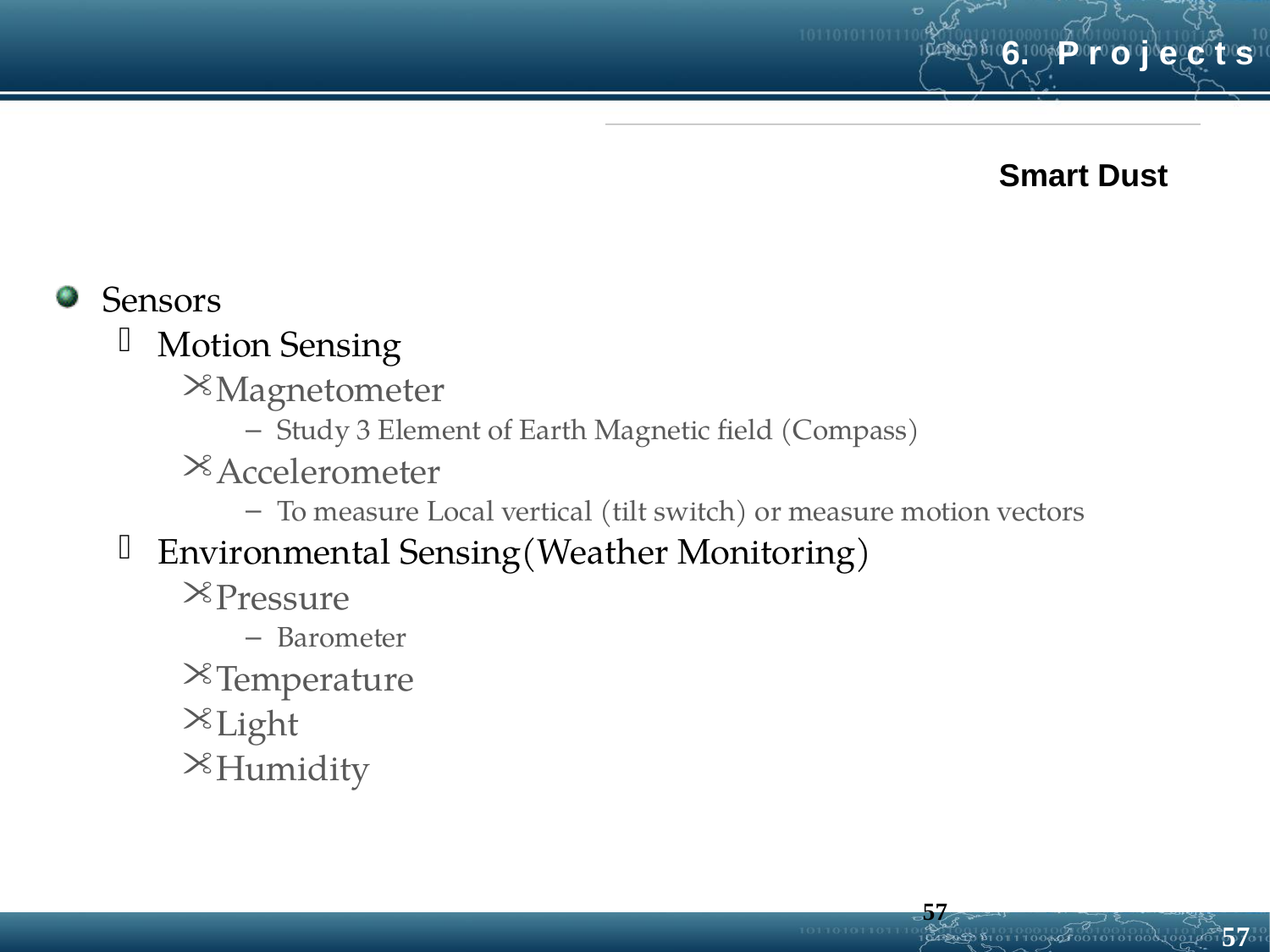

6.   P r o j e c t s

Smart Dust
Sensors
Motion Sensing
Magnetometer
Study 3 Element of Earth Magnetic field (Compass)
Accelerometer
To measure Local vertical (tilt switch) or measure motion vectors
Environmental Sensing(Weather Monitoring)
Pressure
Barometer
Temperature
Light
Humidity
57